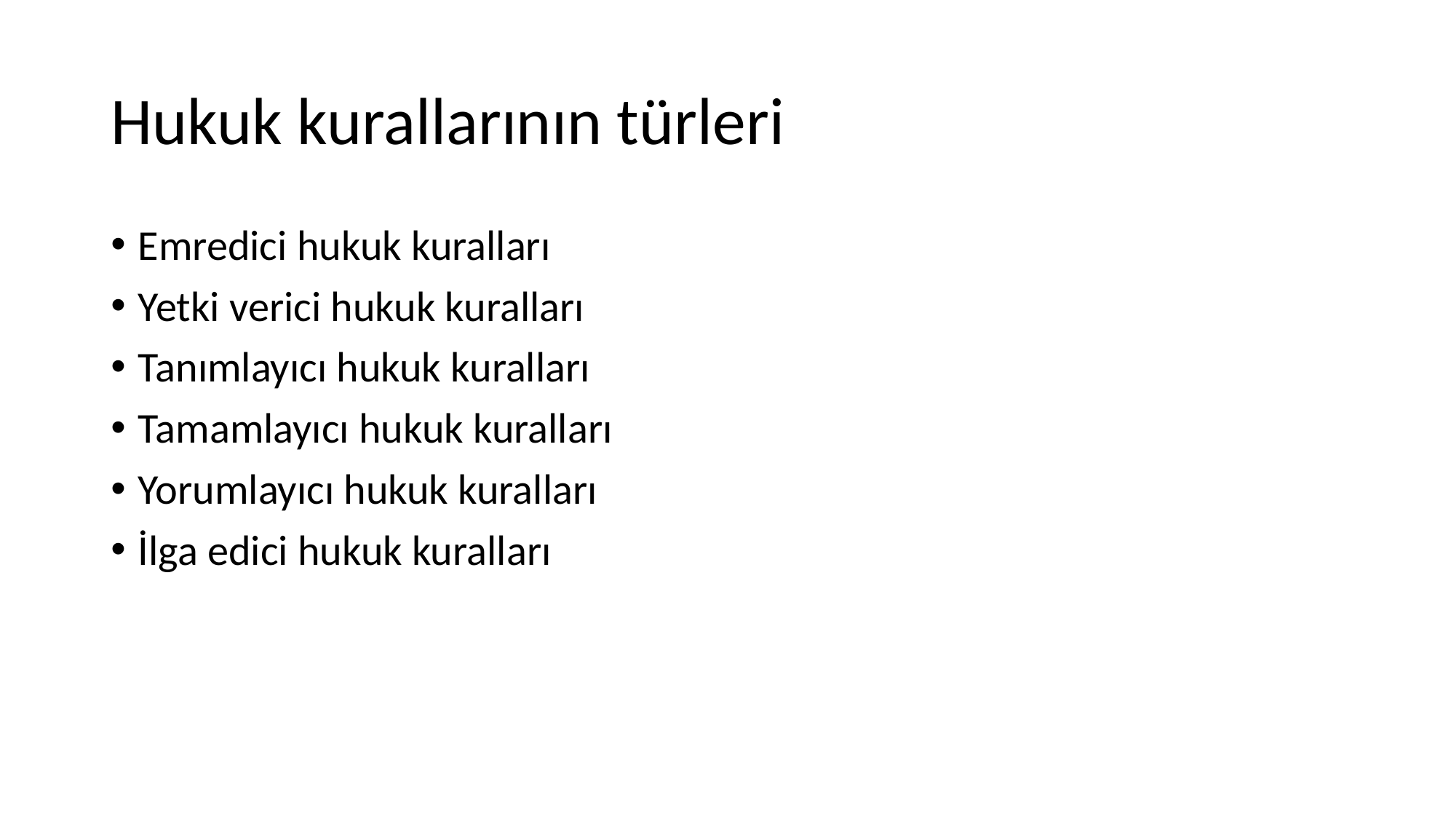

# Hukuk kurallarının türleri
Emredici hukuk kuralları
Yetki verici hukuk kuralları
Tanımlayıcı hukuk kuralları
Tamamlayıcı hukuk kuralları
Yorumlayıcı hukuk kuralları
İlga edici hukuk kuralları